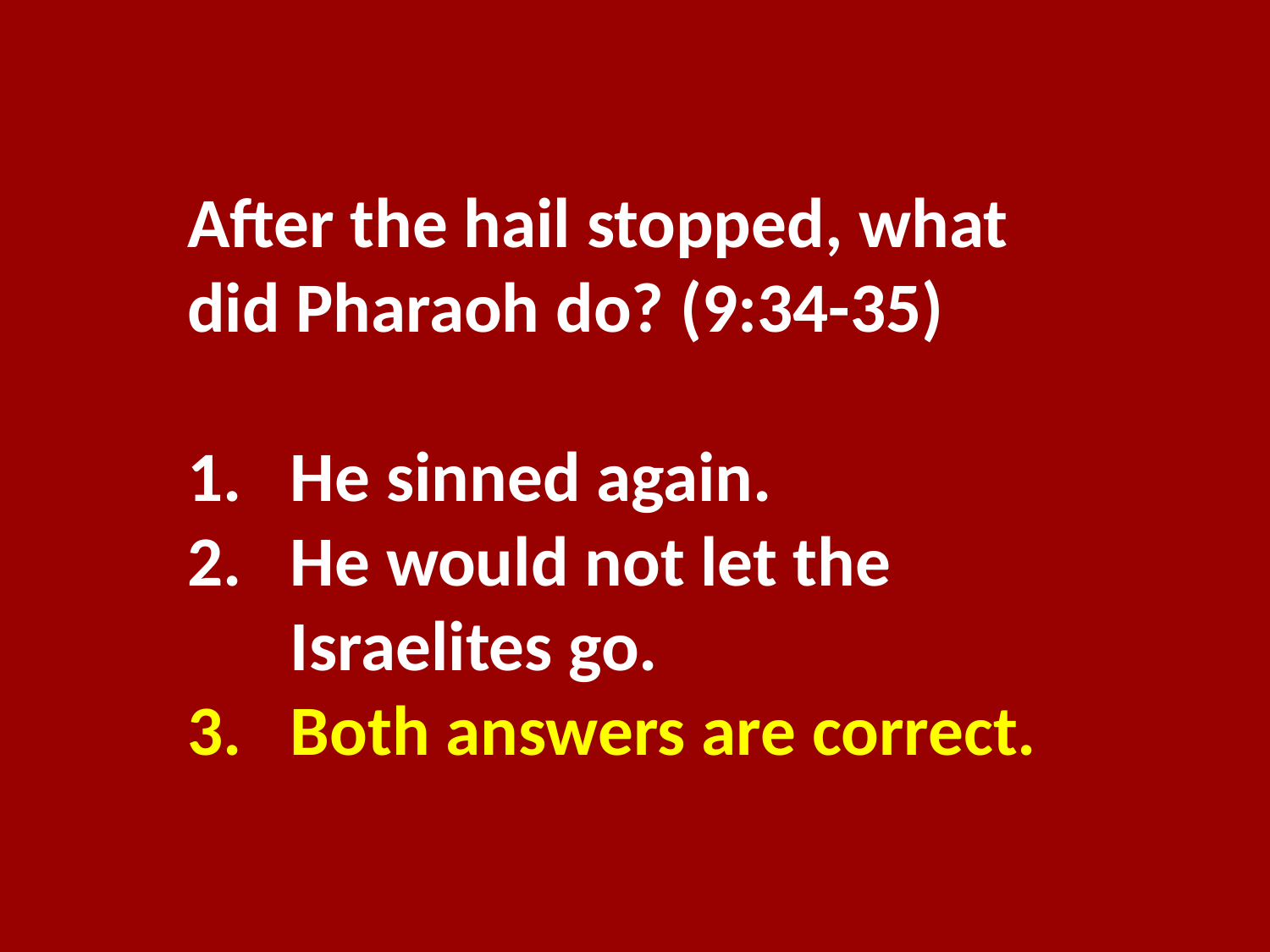

After the hail stopped, what did Pharaoh do? (9:34-35)

He sinned again.
He would not let the Israelites go.
Both answers are correct.